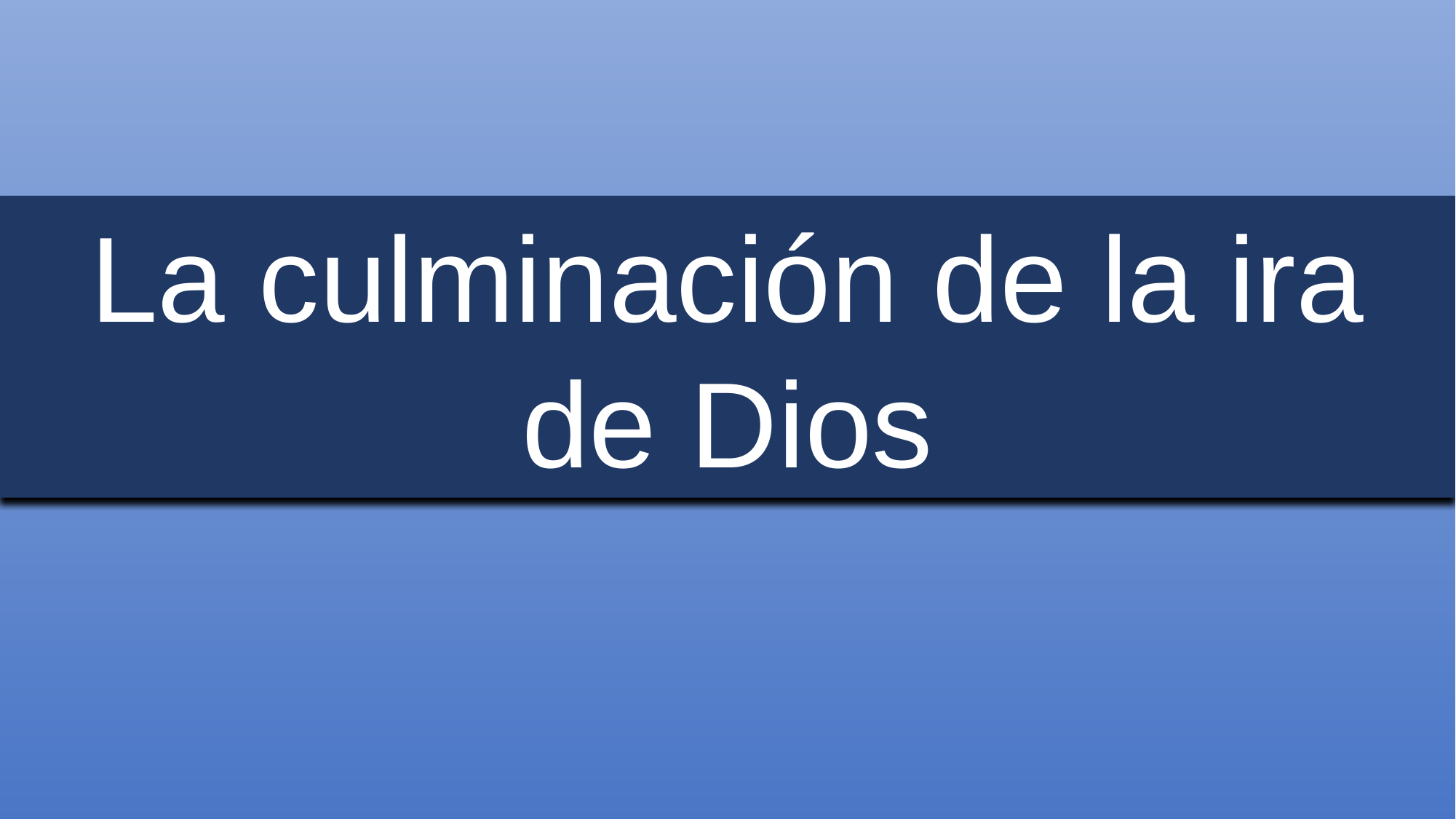

La culminación de la ira de Dios